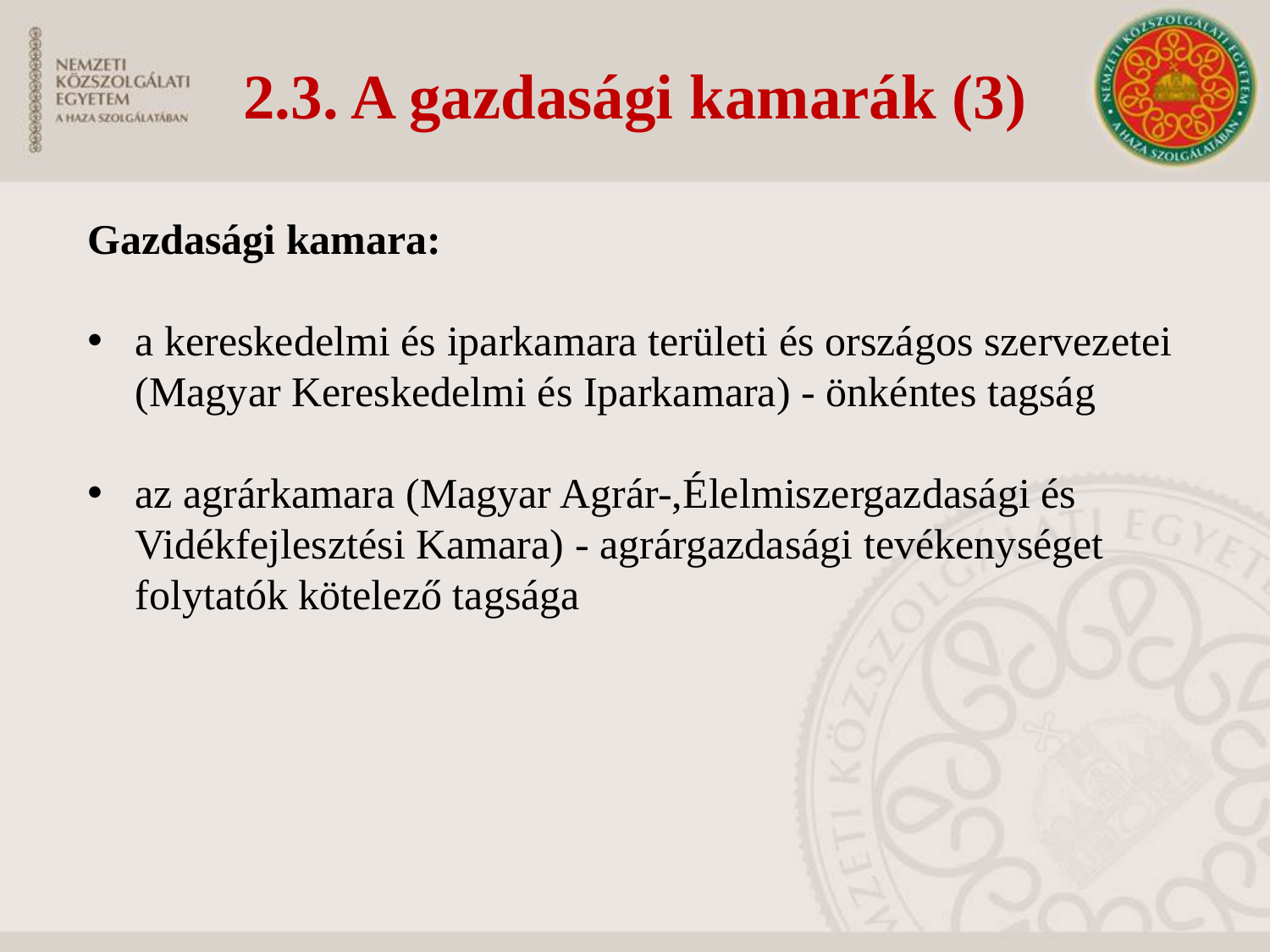

2.3. A gazdasági kamarák (3)
Gazdasági kamara:

a kereskedelmi és iparkamara területi és országos szervezetei (Magyar Kereskedelmi és Iparkamara) - önkéntes tagság

az agrárkamara (Magyar Agrár-,Élelmiszergazdasági és Vidékfejlesztési Kamara) - agrárgazdasági tevékenységet folytatók kötelező tagsága